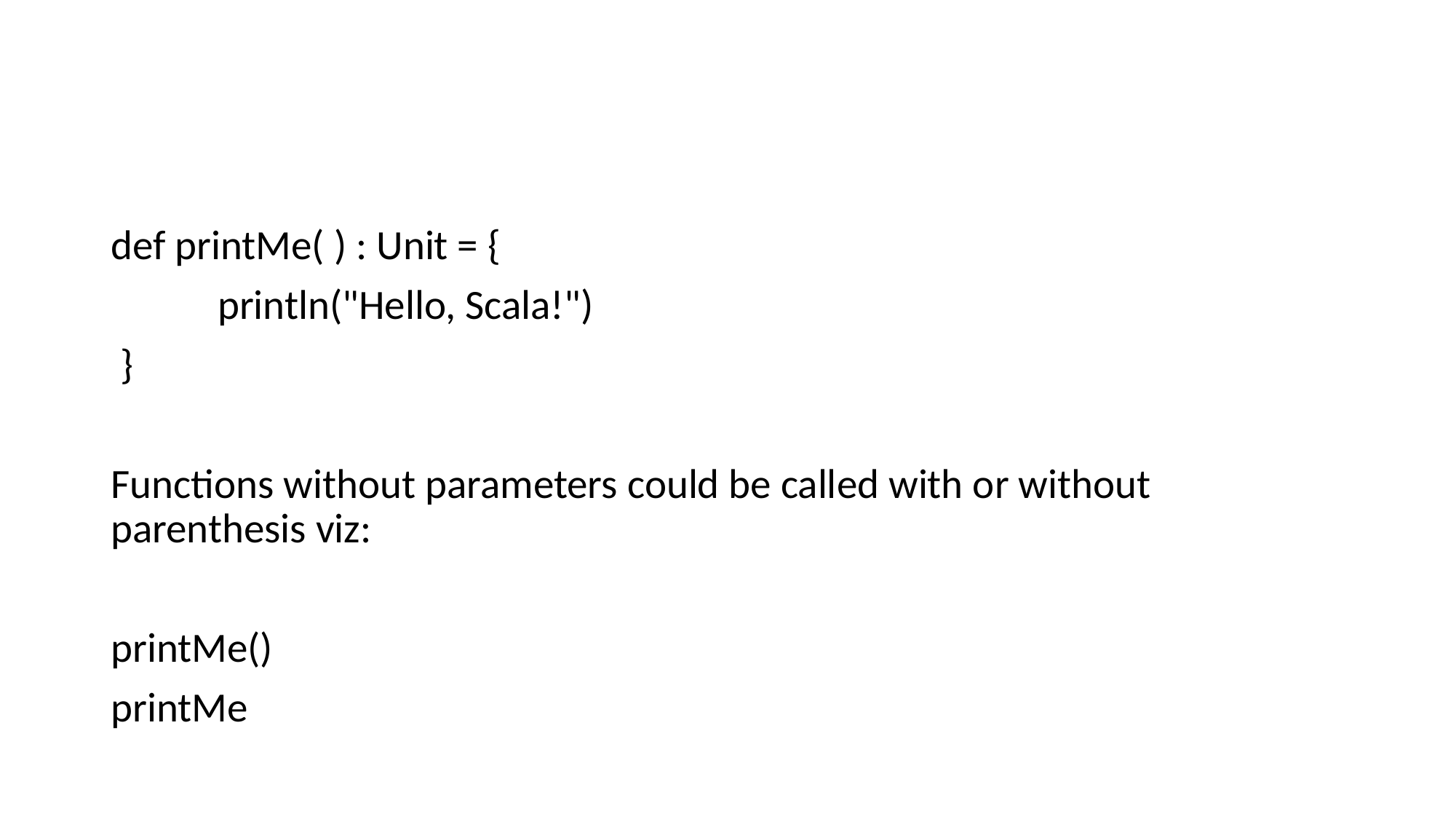

#
def printMe( ) : Unit = {
	println("Hello, Scala!")
 }

Functions without parameters could be called with or without parenthesis viz:

printMe()
printMe